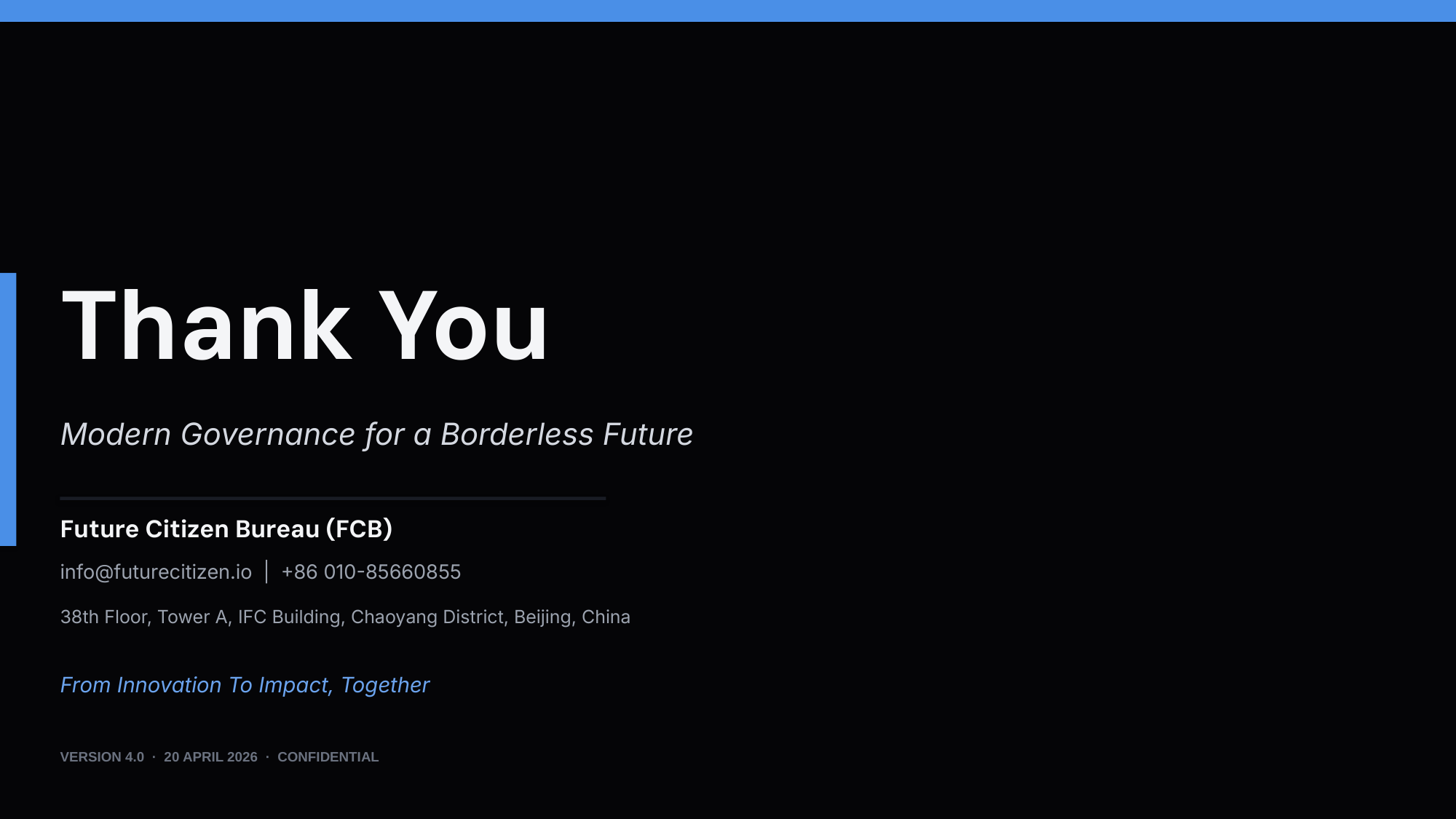

Thank You

Modern Governance for a Borderless Future

Future Citizen Bureau (FCB)
info@futurecitizen.io  |  +86 010-85660855
38th Floor, Tower A, IFC Building, Chaoyang District, Beijing, China
From Innovation To Impact, Together
VERSION 4.0  ·  20 APRIL 2026  ·  CONFIDENTIAL